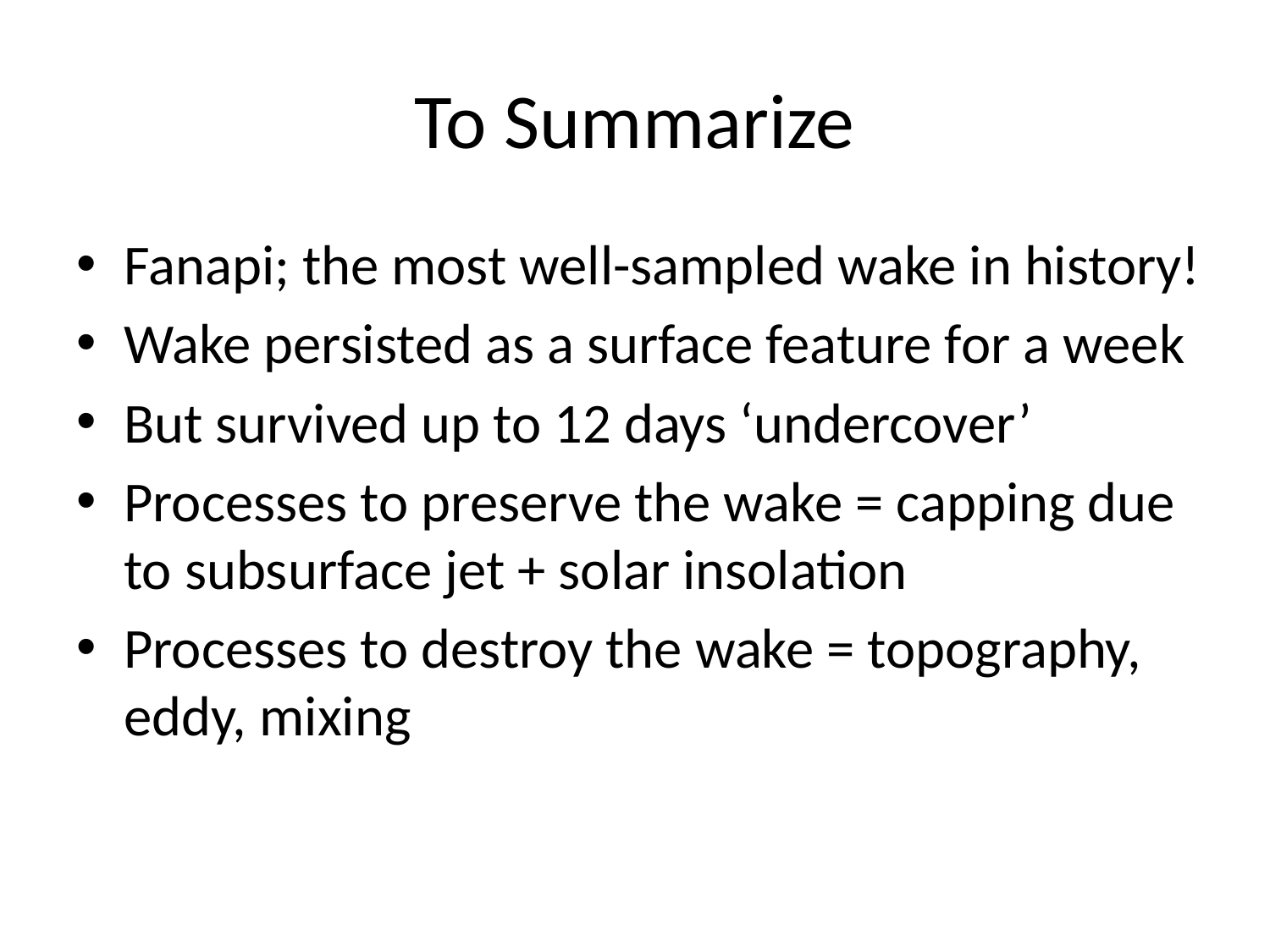

# To Summarize
Fanapi; the most well-sampled wake in history!
Wake persisted as a surface feature for a week
But survived up to 12 days ‘undercover’
Processes to preserve the wake = capping due to subsurface jet + solar insolation
Processes to destroy the wake = topography, eddy, mixing